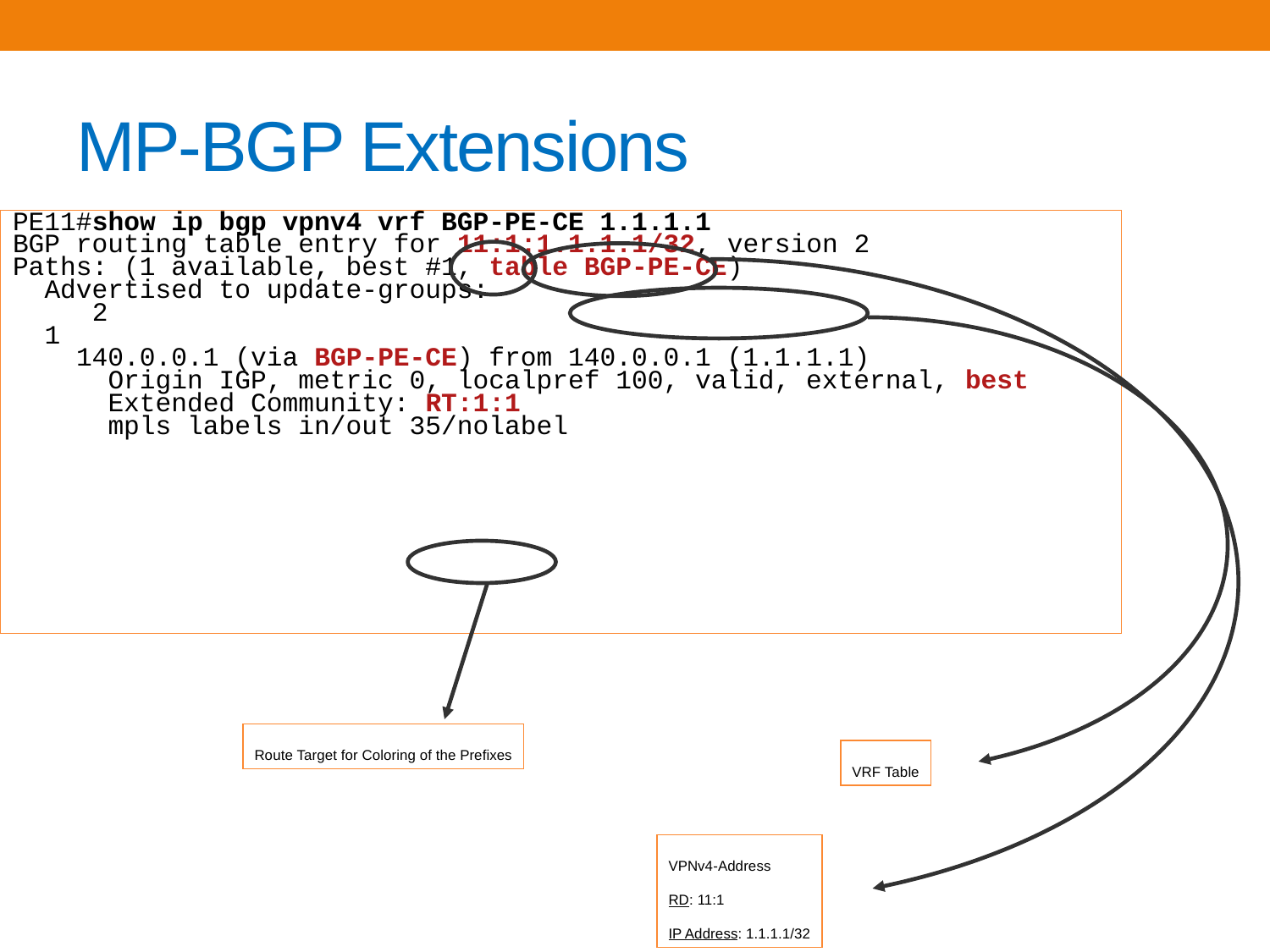

# MP-BGP Extensions
PE11#show ip bgp vpnv4 vrf BGP-PE-CE 1.1.1.1
BGP routing table entry for 11:1:1.1.1.1/32, version 2
Paths: (1 available, best #1, table BGP-PE-CE)
  Advertised to update-groups:
     2
  1
    140.0.0.1 (via BGP-PE-CE) from 140.0.0.1 (1.1.1.1)
      Origin IGP, metric 0, localpref 100, valid, external, best
      Extended Community: RT:1:1
      mpls labels in/out 35/nolabel

Route Target for Coloring of the Prefixes
VRF Table
VPNv4-Address
RD: 11:1
IP Address: 1.1.1.1/32